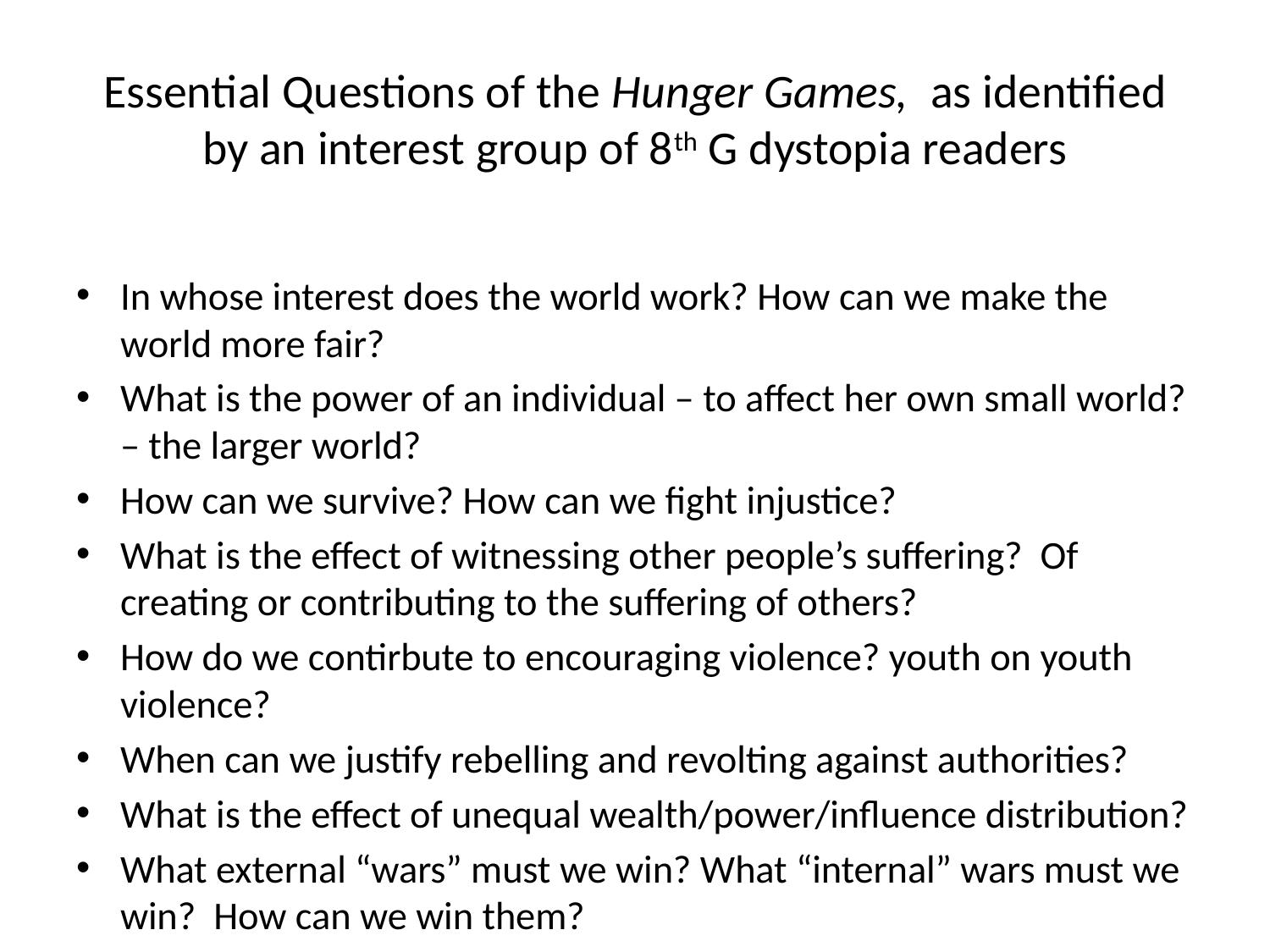

# Essential Questions of the Hunger Games,  as identified by an interest group of 8th G dystopia readers
In whose interest does the world work? How can we make the world more fair?
What is the power of an individual – to affect her own small world? – the larger world?
How can we survive? How can we fight injustice?
What is the effect of witnessing other people’s suffering?  Of creating or contributing to the suffering of others?
How do we contirbute to encouraging violence? youth on youth violence?
When can we justify rebelling and revolting against authorities?
What is the effect of unequal wealth/power/influence distribution?
What external “wars” must we win? What “internal” wars must we win?  How can we win them?